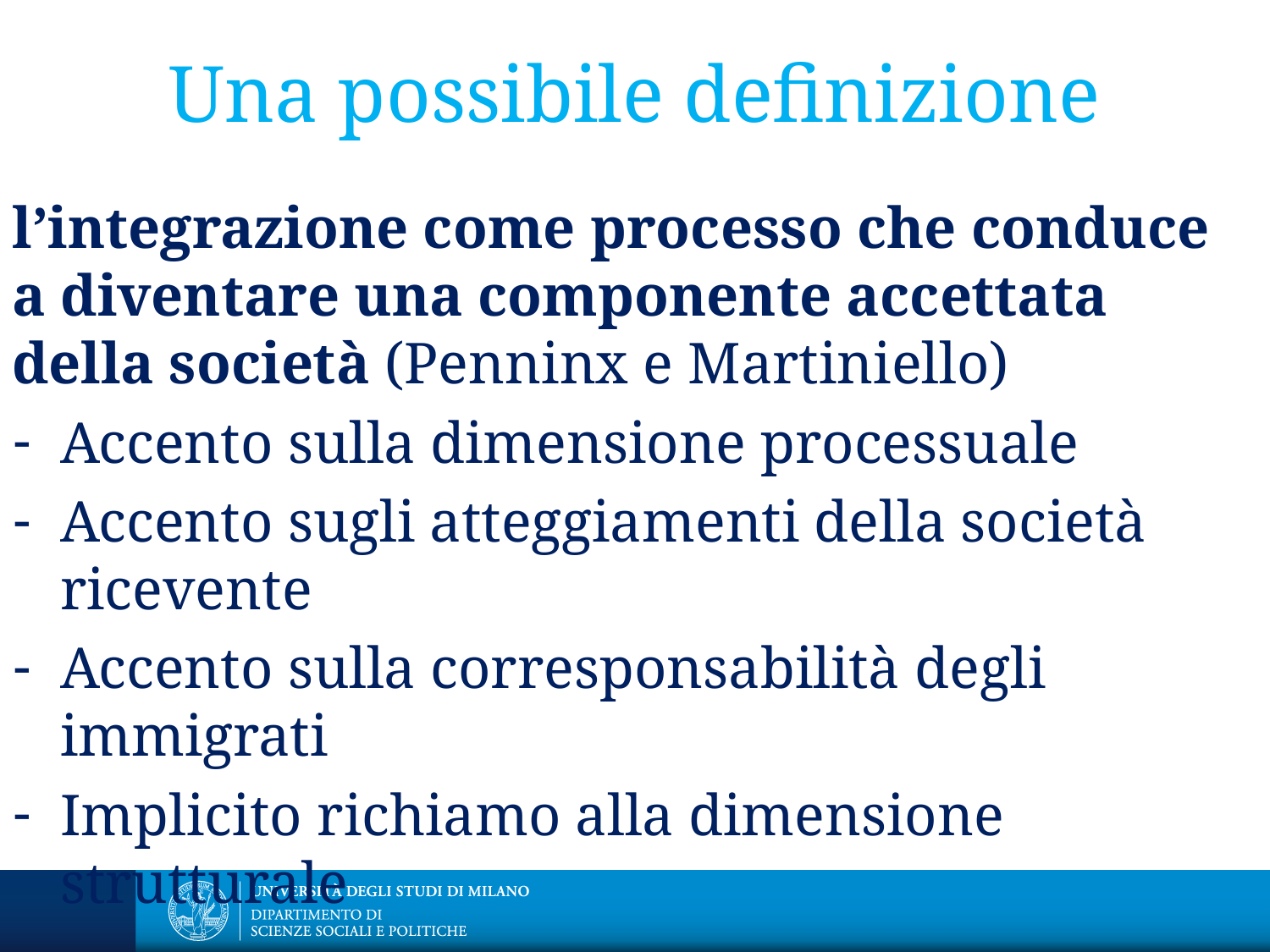

# Una possibile definizione
l’integrazione come processo che conduce a diventare una componente accettata della società (Penninx e Martiniello)
Accento sulla dimensione processuale
Accento sugli atteggiamenti della società ricevente
Accento sulla corresponsabilità degli immigrati
Implicito richiamo alla dimensione strutturale